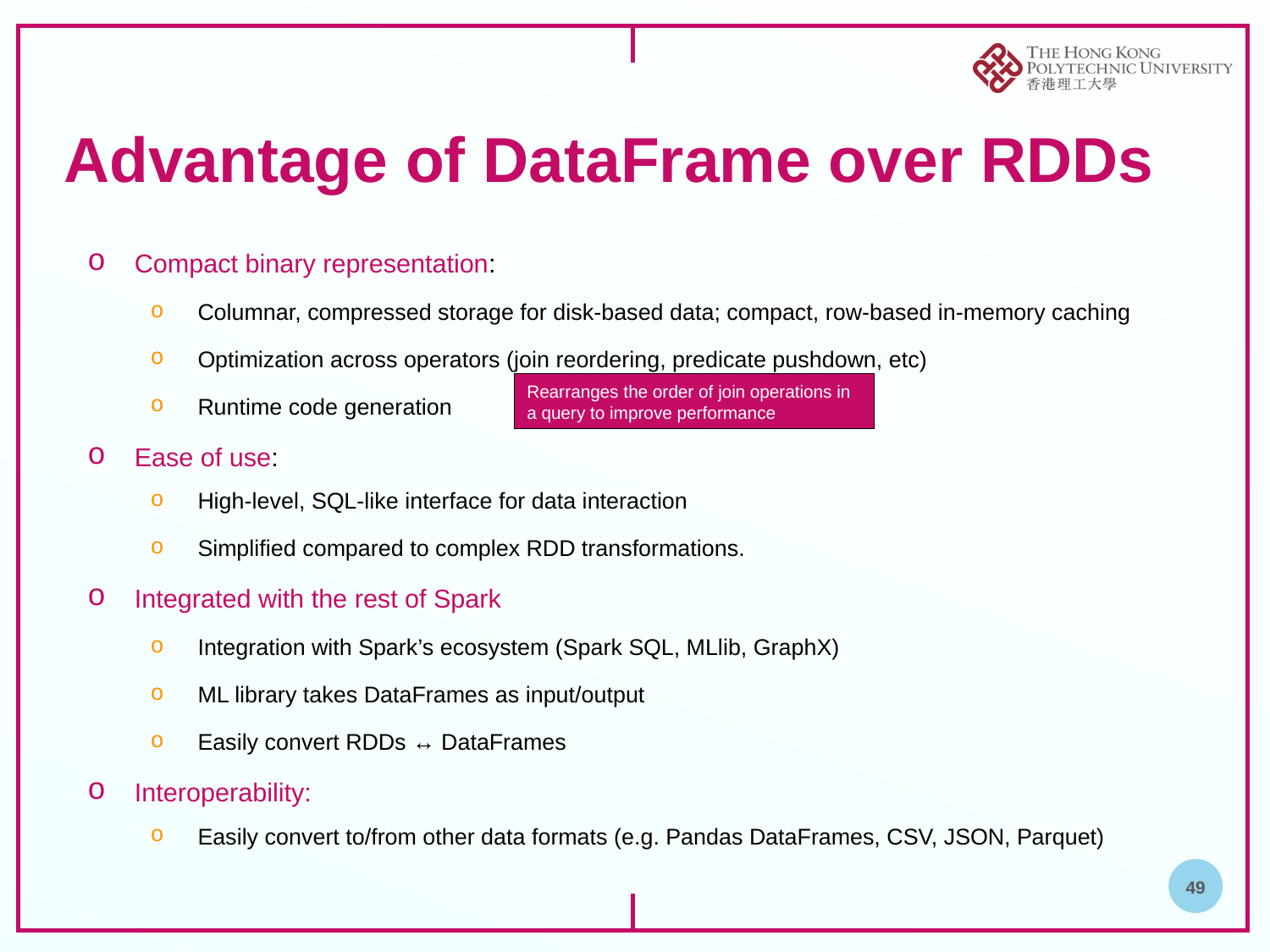

# Advantage of DataFrame over RDDs
Compact binary representation:
Columnar, compressed storage for disk-based data; compact, row-based in-memory caching
Optimization across operators (join reordering, predicate pushdown, etc)
Runtime code generation
Ease of use:
High-level, SQL-like interface for data interaction
Simplified compared to complex RDD transformations.
Integrated with the rest of Spark
Integration with Spark’s ecosystem (Spark SQL, MLlib, GraphX)
ML library takes DataFrames as input/output
Easily convert RDDs ↔ DataFrames
Interoperability:
Easily convert to/from other data formats (e.g. Pandas DataFrames, CSV, JSON, Parquet)

Rearranges the order of join operations in a query to improve performance